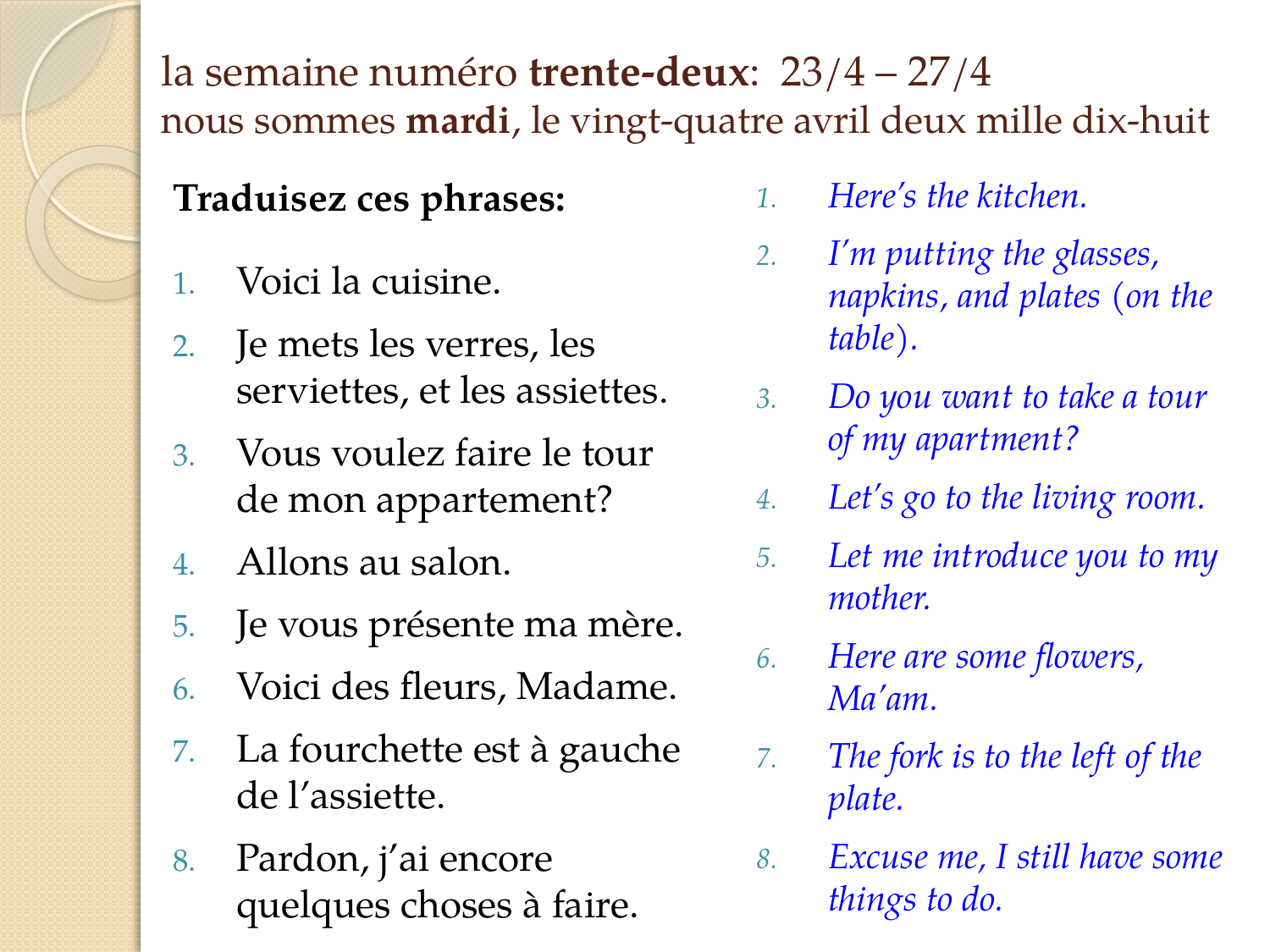

# la semaine numéro trente-deux:  23/4 – 27/4 nous sommes mardi, le vingt-quatre avril deux mille dix-huit
Traduisez ces phrases:
Voici la cuisine.
Je mets les verres, les serviettes, et les assiettes.
Vous voulez faire le tour de mon appartement?
Allons au salon.
Je vous présente ma mère.
Voici des fleurs, Madame.
La fourchette est à gauche de l’assiette.
Pardon, j’ai encore quelques choses à faire.
Here’s the kitchen.
I’m putting the glasses, napkins, and plates (on the table).
Do you want to take a tour of my apartment?
Let’s go to the living room.
Let me introduce you to my mother.
Here are some flowers, Ma’am.
The fork is to the left of the plate.
Excuse me, I still have some things to do.